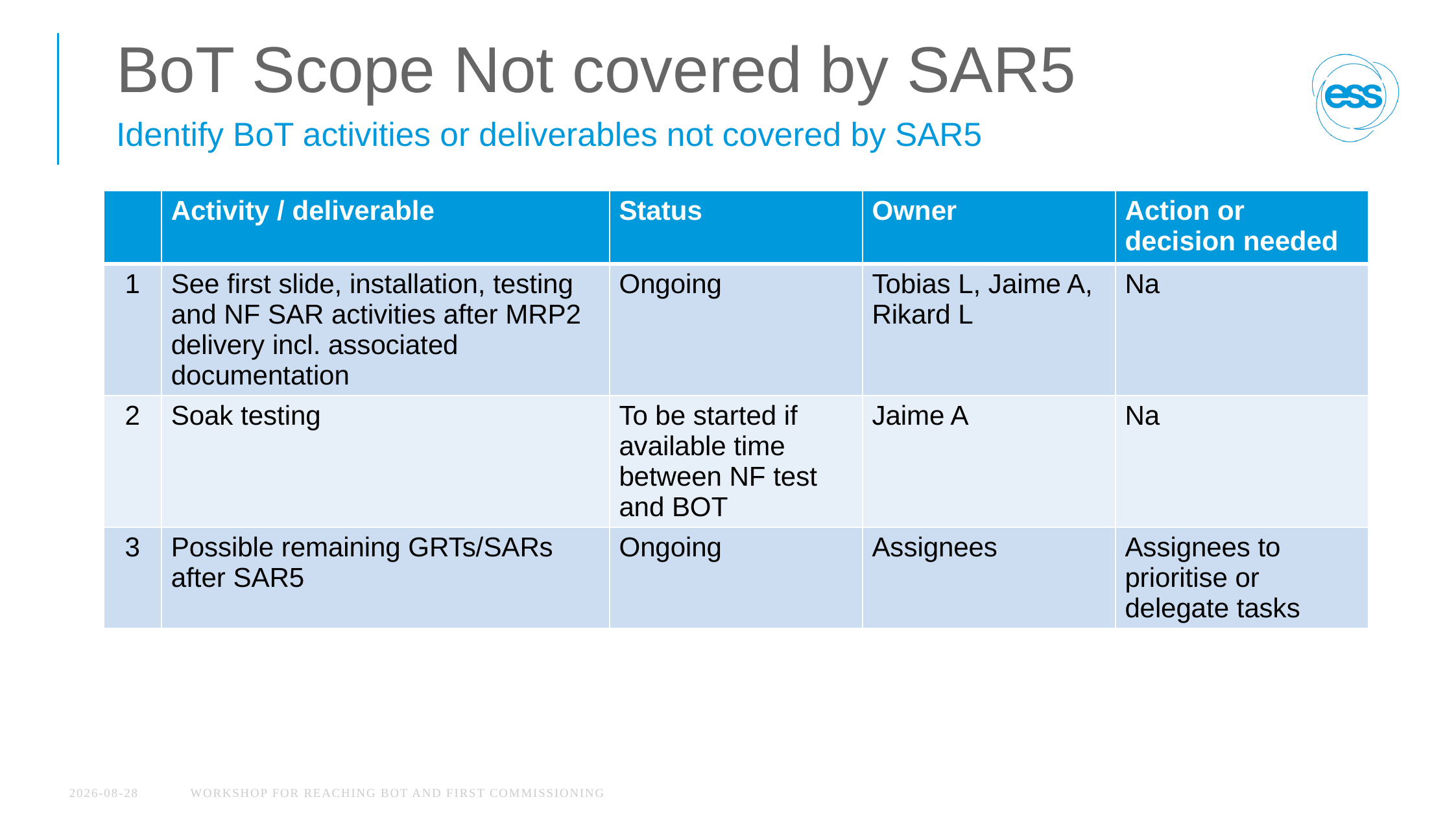

# BoT Scope Not covered by SAR5
Identify BoT activities or deliverables not covered by SAR5

|  | Activity / deliverable | Status | Owner | Action or decision needed |
| --- | --- | --- | --- | --- |
| 1 | See first slide, installation, testing and NF SAR activities after MRP2 delivery incl. associated documentation | Ongoing | Tobias L, Jaime A, Rikard L | Na |
| 2 | Soak testing | To be started if available time between NF test and BOT | Jaime A | Na |
| 3 | Possible remaining GRTs/SARs after SAR5 | Ongoing | Assignees | Assignees to prioritise or delegate tasks |
2026-08-28
Workshop for reaching BoT and first commissioning